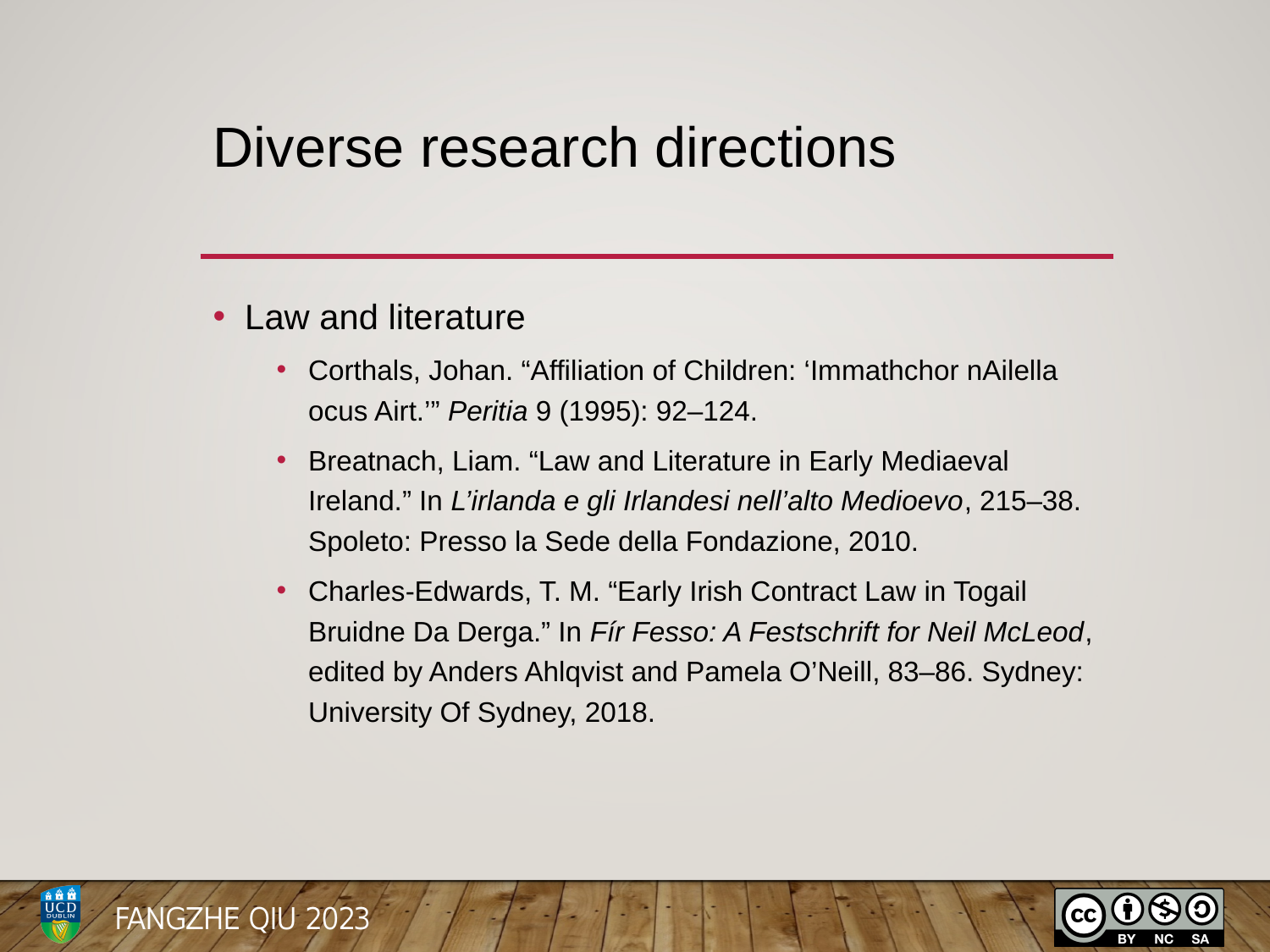

# Diverse research directions
Law and literature
Corthals, Johan. “Affiliation of Children: ‘Immathchor nAilella ocus Airt.’” Peritia 9 (1995): 92–124.
Breatnach, Liam. “Law and Literature in Early Mediaeval Ireland.” In L’irlanda e gli Irlandesi nell’alto Medioevo, 215–38. Spoleto: Presso la Sede della Fondazione, 2010.
Charles-Edwards, T. M. “Early Irish Contract Law in Togail Bruidne Da Derga.” In Fír Fesso: A Festschrift for Neil McLeod, edited by Anders Ahlqvist and Pamela O’Neill, 83–86. Sydney: University Of Sydney, 2018.